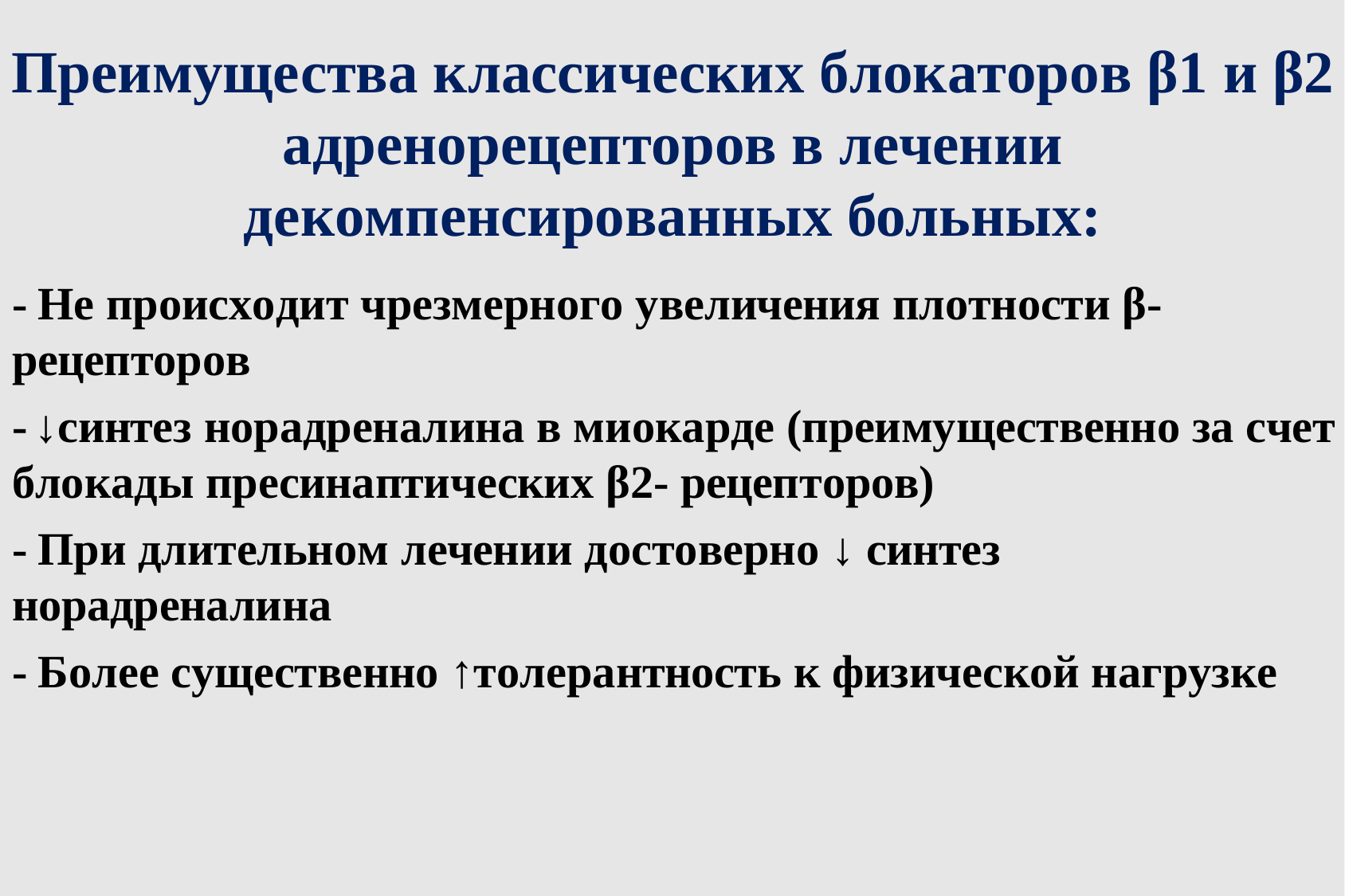

Преимущества классических блокаторов β1 и β2 адренорецепторов в лечении декомпенсированных больных:
- Не происходит чрезмерного увеличения плотности β- рецепторов
- ↓синтез норадреналина в миокарде (преимущественно за счет блокады пресинаптических β2- рецепторов)
- При длительном лечении достоверно ↓ синтез норадреналина
- Более существенно ↑толерантность к физической нагрузке